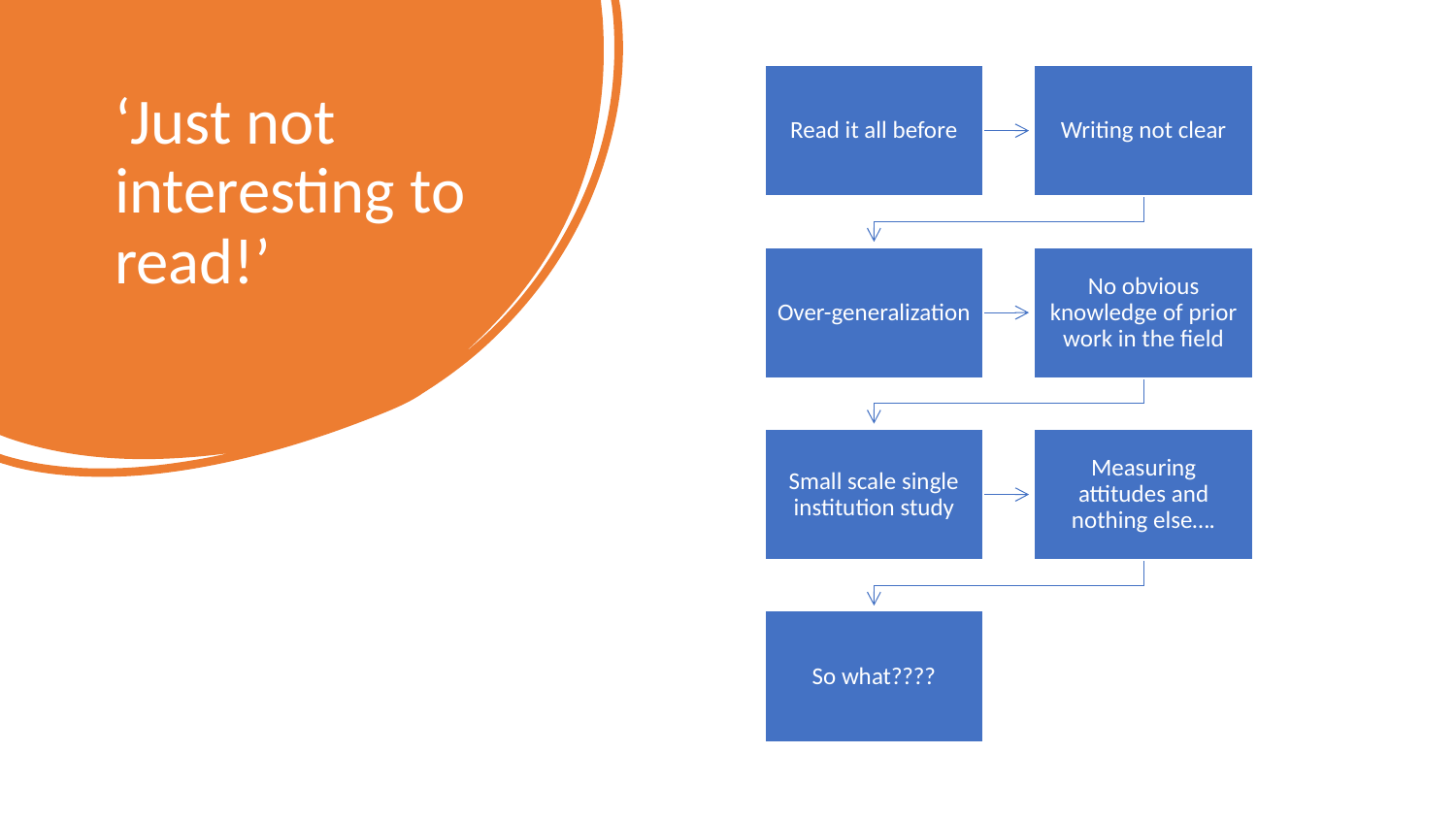

Read it all before

Writing not clear

Over-generalization

No obvious knowledge of prior work in the field

Small scale single institution study

Measuring attitudes and nothing else….
So what????
# ‘Just not interesting to read!’